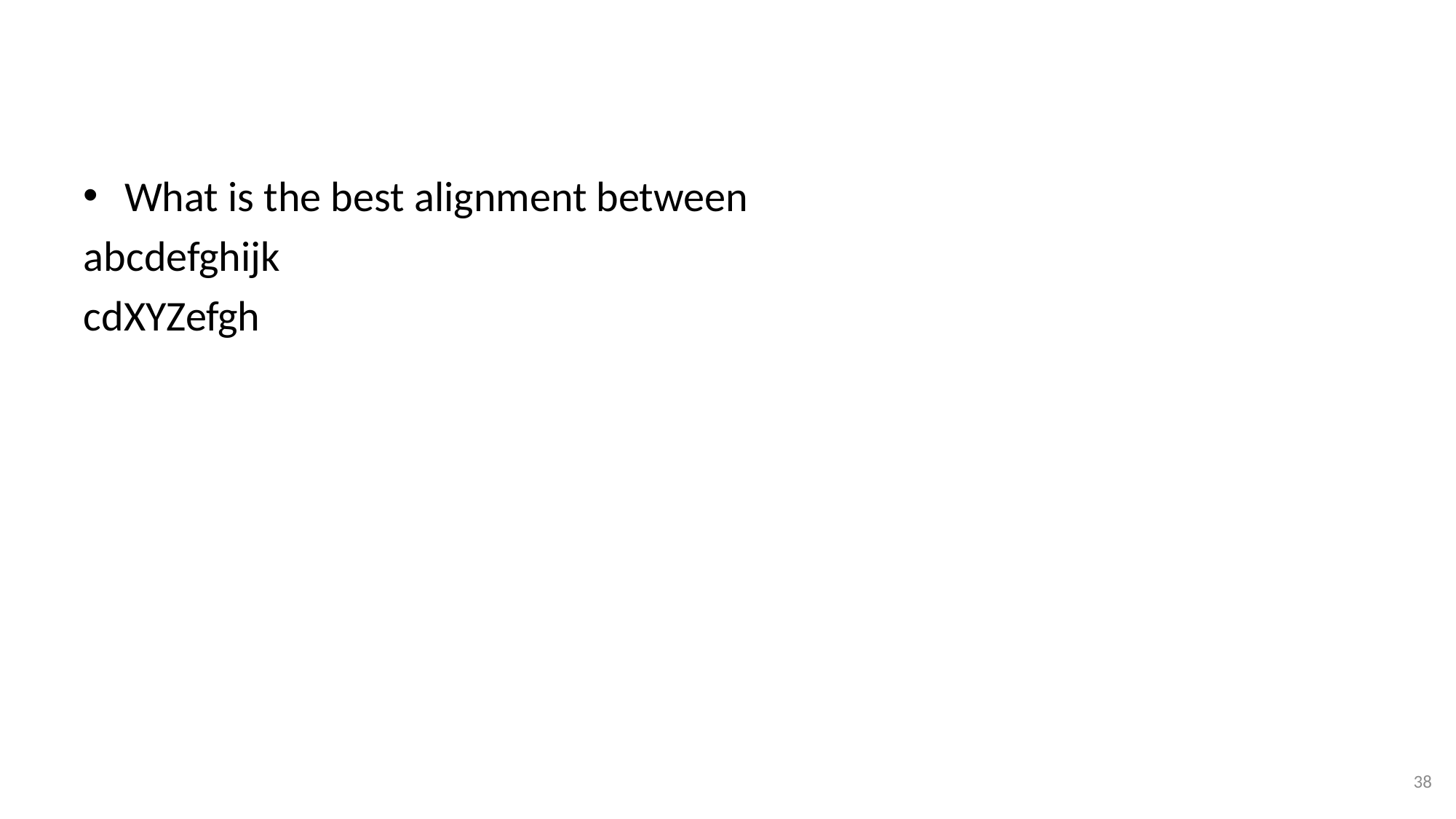

#
What is the best alignment between
abcdefghijk
cdXYZefgh
38